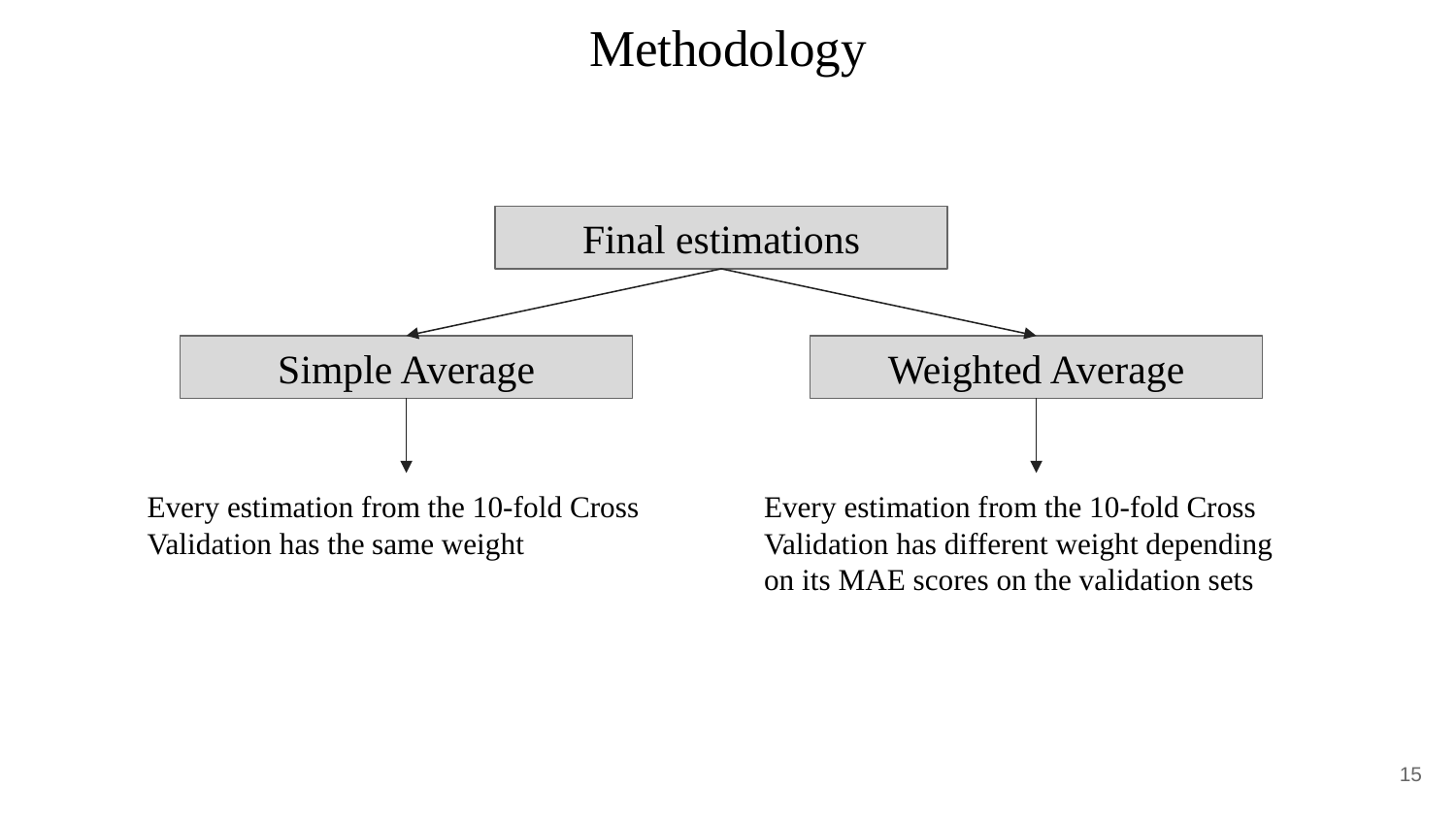

Methodology
Final estimations
Simple Average
Weighted Average
Every estimation from the 10-fold Cross Validation has the same weight
Every estimation from the 10-fold Cross Validation has different weight depending on its MAE scores on the validation sets
15